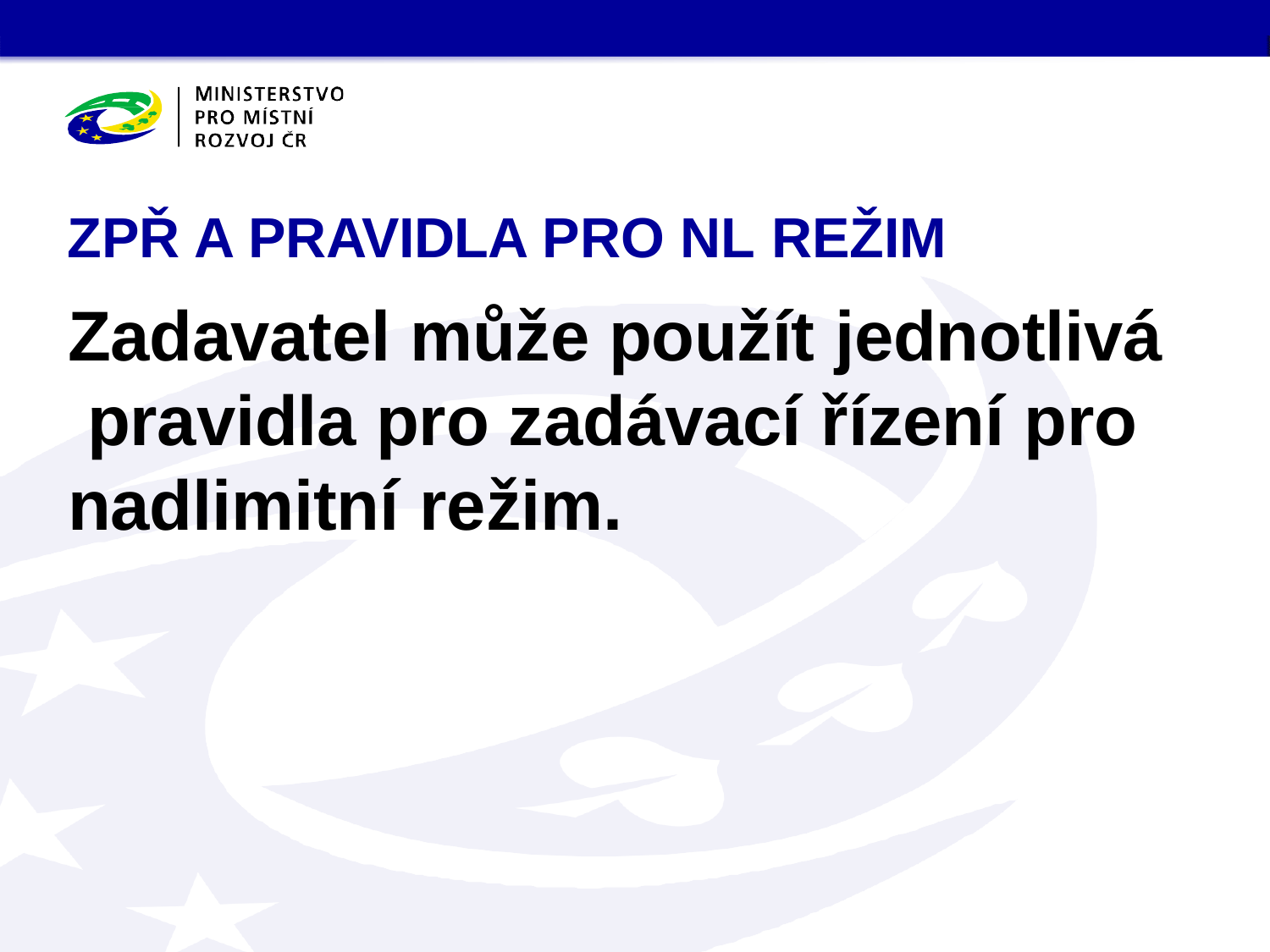

ZPŘ A PRAVIDLA PRO NL REŽIM
Zadavatel může použít jednotlivá  pravidla pro zadávací řízení pro  nadlimitní režim.